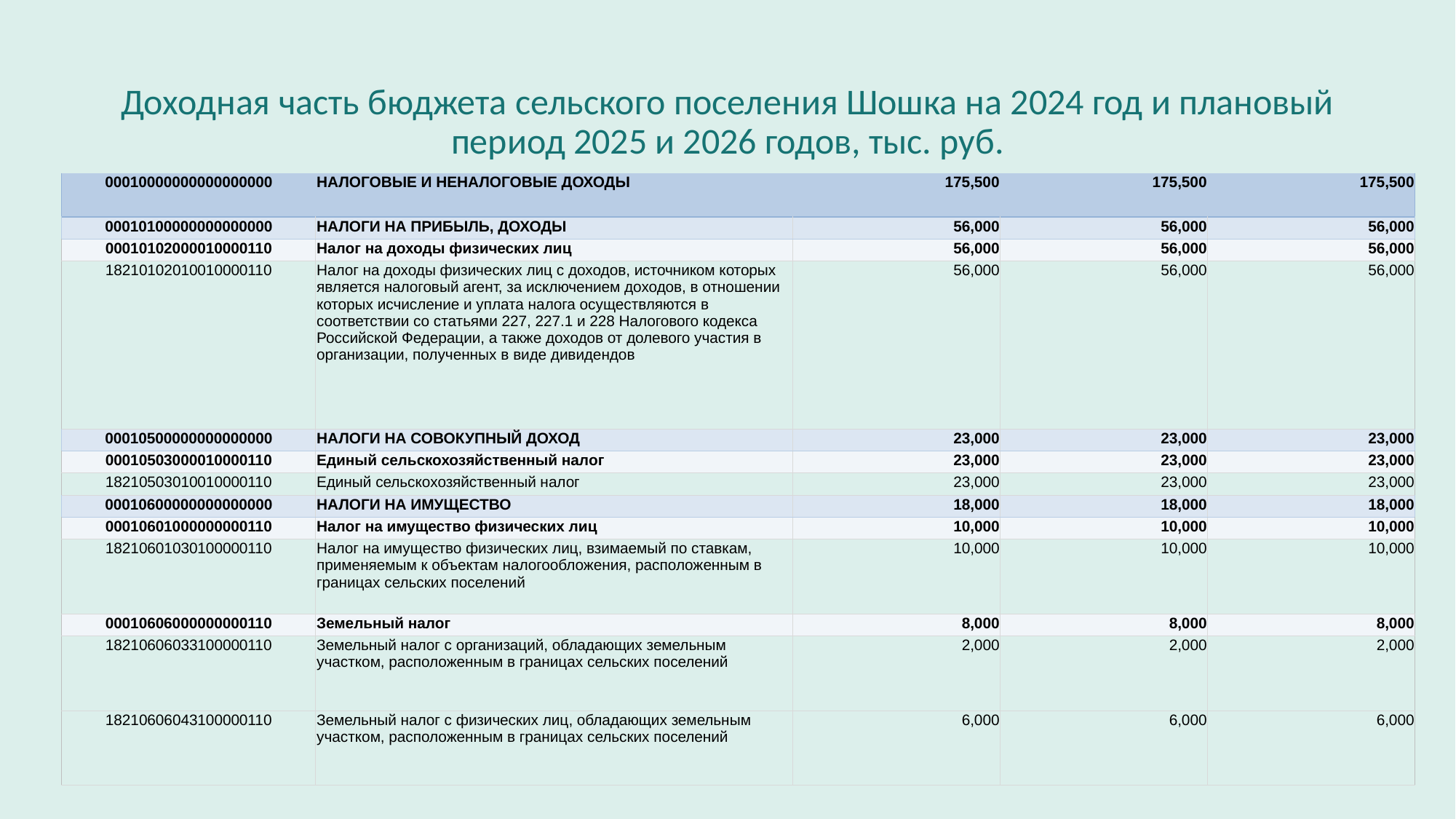

# Доходная часть бюджета сельского поселения Шошка на 2024 год и плановый период 2025 и 2026 годов, тыс. руб.
| 00010000000000000000 | НАЛОГОВЫЕ И НЕНАЛОГОВЫЕ ДОХОДЫ | 175,500 | 175,500 | 175,500 |
| --- | --- | --- | --- | --- |
| 00010100000000000000 | НАЛОГИ НА ПРИБЫЛЬ, ДОХОДЫ | 56,000 | 56,000 | 56,000 |
| 00010102000010000110 | Налог на доходы физических лиц | 56,000 | 56,000 | 56,000 |
| 18210102010010000110 | Налог на доходы физических лиц с доходов, источником которых является налоговый агент, за исключением доходов, в отношении которых исчисление и уплата налога осуществляются в соответствии со статьями 227, 227.1 и 228 Налогового кодекса Российской Федерации, а также доходов от долевого участия в организации, полученных в виде дивидендов | 56,000 | 56,000 | 56,000 |
| 00010500000000000000 | НАЛОГИ НА СОВОКУПНЫЙ ДОХОД | 23,000 | 23,000 | 23,000 |
| 00010503000010000110 | Единый сельскохозяйственный налог | 23,000 | 23,000 | 23,000 |
| 18210503010010000110 | Единый сельскохозяйственный налог | 23,000 | 23,000 | 23,000 |
| 00010600000000000000 | НАЛОГИ НА ИМУЩЕСТВО | 18,000 | 18,000 | 18,000 |
| 00010601000000000110 | Налог на имущество физических лиц | 10,000 | 10,000 | 10,000 |
| 18210601030100000110 | Налог на имущество физических лиц, взимаемый по ставкам, применяемым к объектам налогообложения, расположенным в границах сельских поселений | 10,000 | 10,000 | 10,000 |
| 00010606000000000110 | Земельный налог | 8,000 | 8,000 | 8,000 |
| 18210606033100000110 | Земельный налог с организаций, обладающих земельным участком, расположенным в границах сельских поселений | 2,000 | 2,000 | 2,000 |
| 18210606043100000110 | Земельный налог с физических лиц, обладающих земельным участком, расположенным в границах сельских поселений | 6,000 | 6,000 | 6,000 |